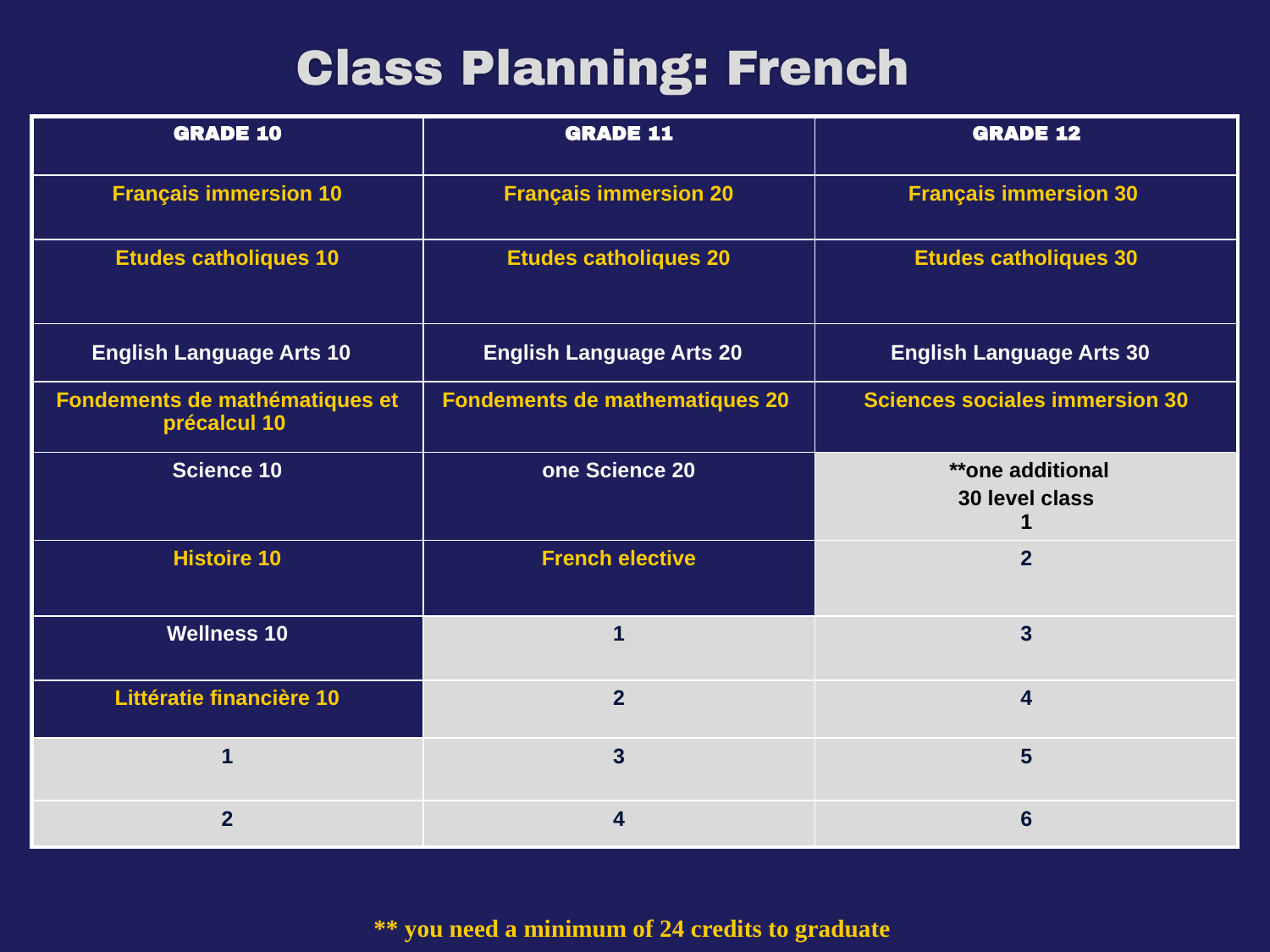

# Class Planning: French
| GRADE 10 | GRADE 11 | GRADE 12 |
| --- | --- | --- |
| Français immersion 10 | Français immersion 20 | Français immersion 30 |
| Etudes catholiques 10 | Etudes catholiques 20 | Etudes catholiques 30 |
| English Language Arts 10 | English Language Arts 20 | English Language Arts 30 |
| Fondements de mathématiques et précalcul 10 | Fondements de mathematiques 20 | Sciences sociales immersion 30 |
| Science 10 | one Science 20 | \*\*one additional 30 level class 1 |
| Histoire 10 | French elective | 2 |
| Wellness 10 | 1 | 3 |
| Littératie financière 10 | 2 | 4 |
| 1 | 3 | 5 |
| 2 | 4 | 6 |
** you need a minimum of 24 credits to graduate